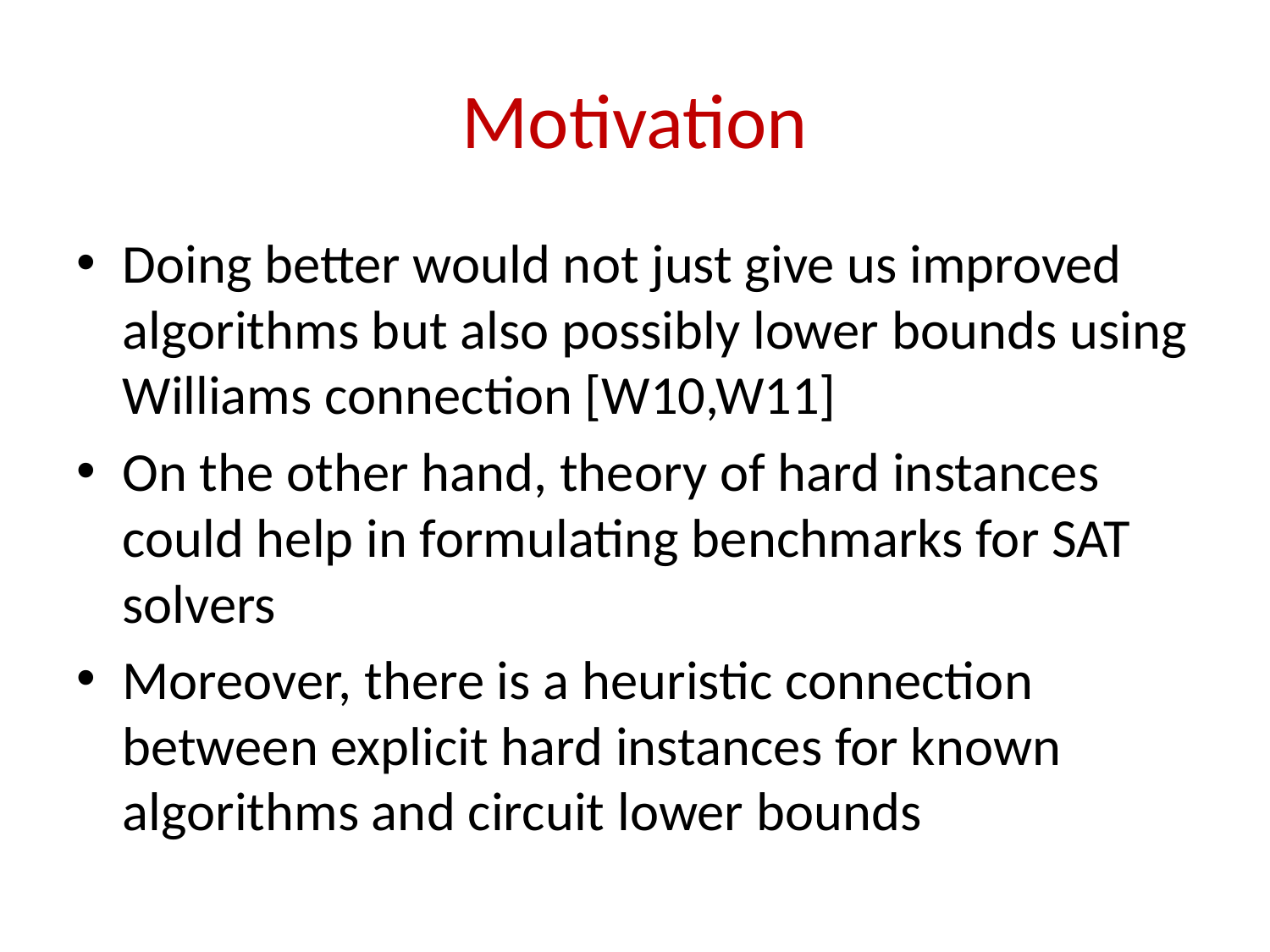

# Motivation
Doing better would not just give us improved algorithms but also possibly lower bounds using Williams connection [W10,W11]
On the other hand, theory of hard instances could help in formulating benchmarks for SAT solvers
Moreover, there is a heuristic connection between explicit hard instances for known algorithms and circuit lower bounds